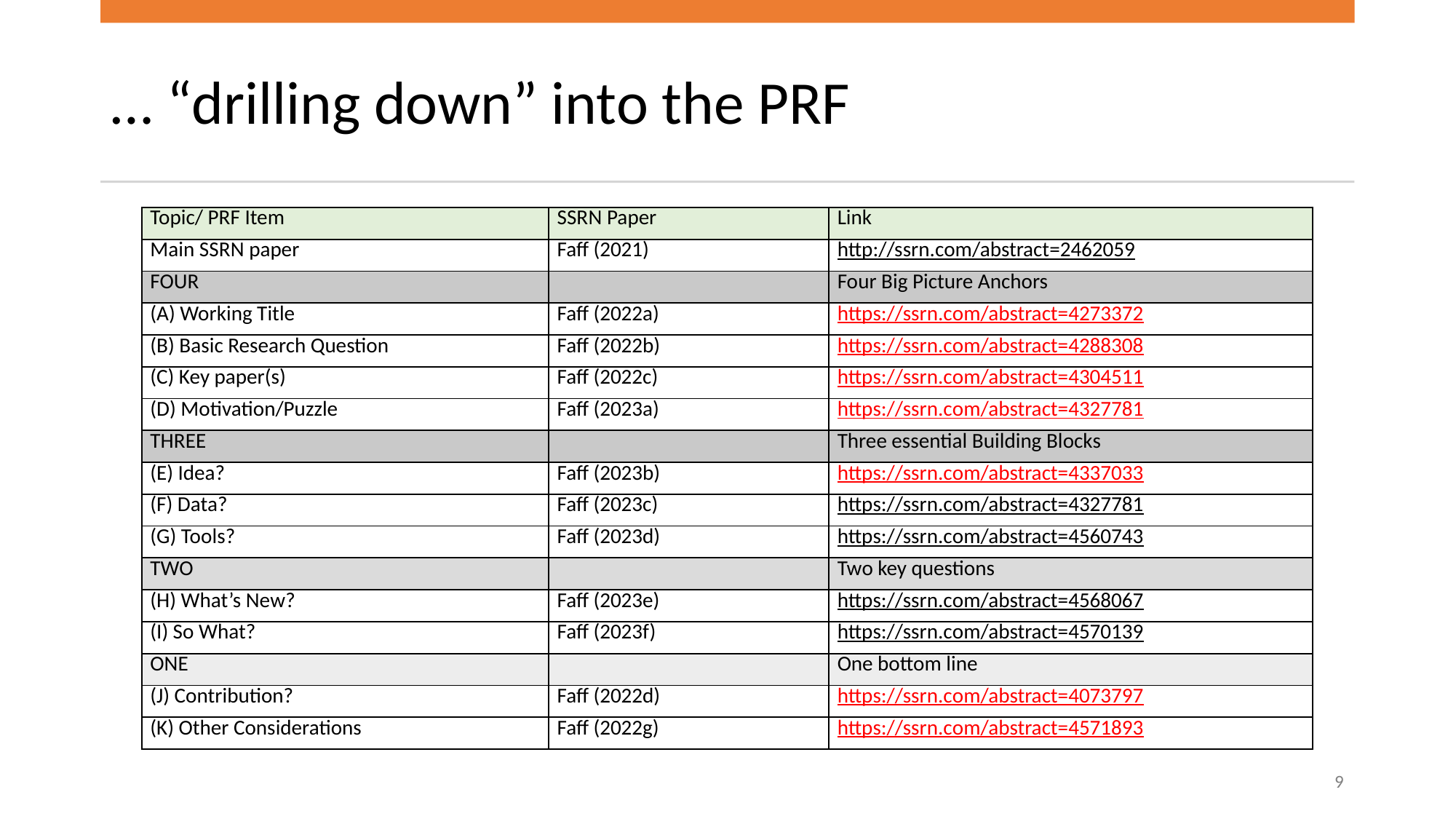

# … “drilling down” into the PRF

| Topic/ PRF Item | SSRN Paper | Link |
| --- | --- | --- |
| Main SSRN paper | Faff (2021) | http://ssrn.com/abstract=2462059 |
| FOUR |  | Four Big Picture Anchors |
| (A) Working Title | Faff (2022a) | https://ssrn.com/abstract=4273372 |
| (B) Basic Research Question | Faff (2022b) | https://ssrn.com/abstract=4288308 |
| (C) Key paper(s) | Faff (2022c) | https://ssrn.com/abstract=4304511 |
| (D) Motivation/Puzzle | Faff (2023a) | https://ssrn.com/abstract=4327781 |
| THREE |  | Three essential Building Blocks |
| (E) Idea? | Faff (2023b) | https://ssrn.com/abstract=4337033 |
| (F) Data? | Faff (2023c) | https://ssrn.com/abstract=4327781 |
| (G) Tools? | Faff (2023d) | https://ssrn.com/abstract=4560743 |
| TWO |  | Two key questions |
| (H) What’s New? | Faff (2023e) | https://ssrn.com/abstract=4568067 |
| (I) So What? | Faff (2023f) | https://ssrn.com/abstract=4570139 |
| ONE |  | One bottom line |
| (J) Contribution? | Faff (2022d) | https://ssrn.com/abstract=4073797 |
| (K) Other Considerations | Faff (2022g) | https://ssrn.com/abstract=4571893 |
9